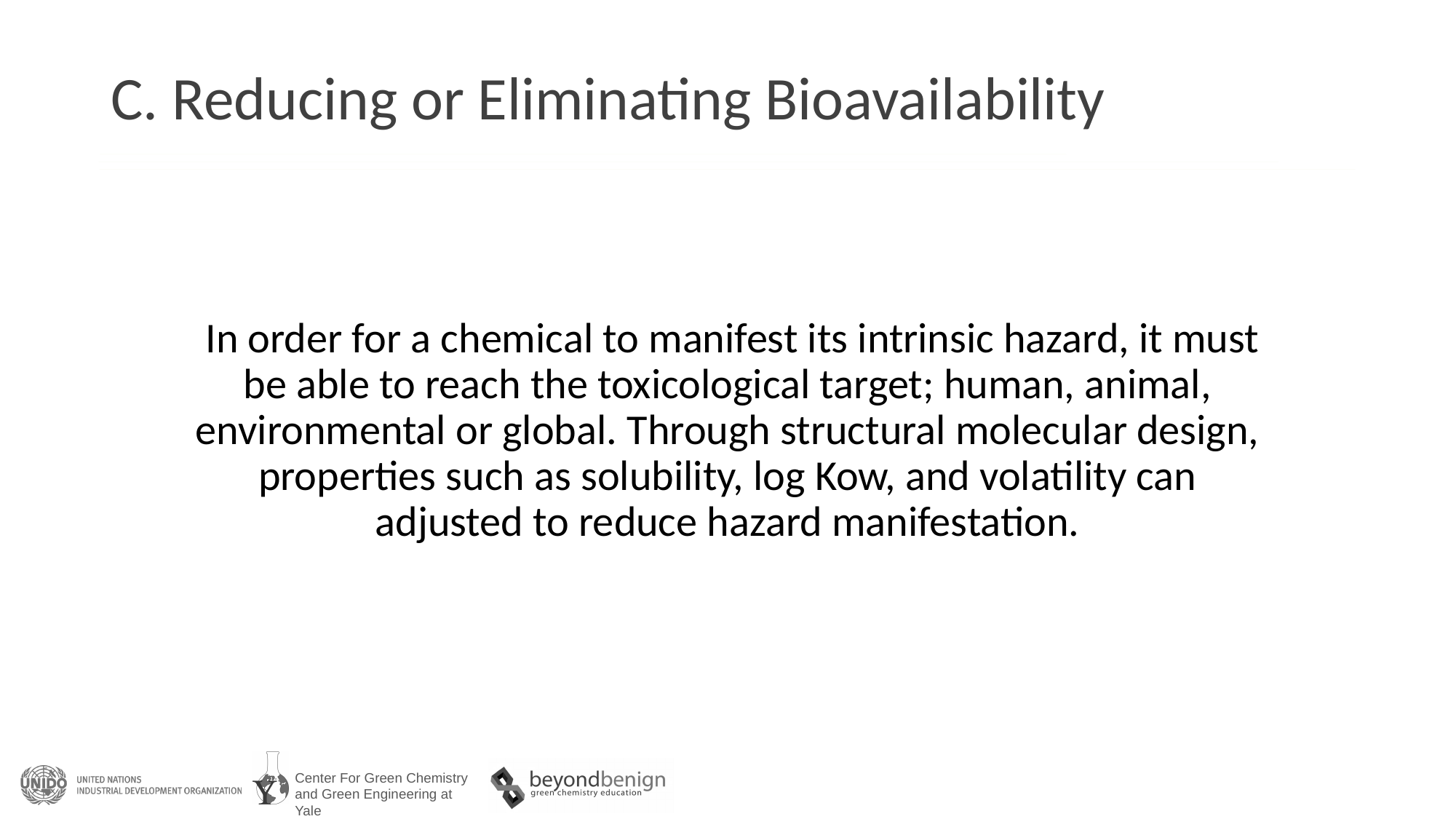

# C. Reducing or Eliminating Bioavailability
 In order for a chemical to manifest its intrinsic hazard, it must be able to reach the toxicological target; human, animal, environmental or global. Through structural molecular design, properties such as solubility, log Kow, and volatility can adjusted to reduce hazard manifestation.